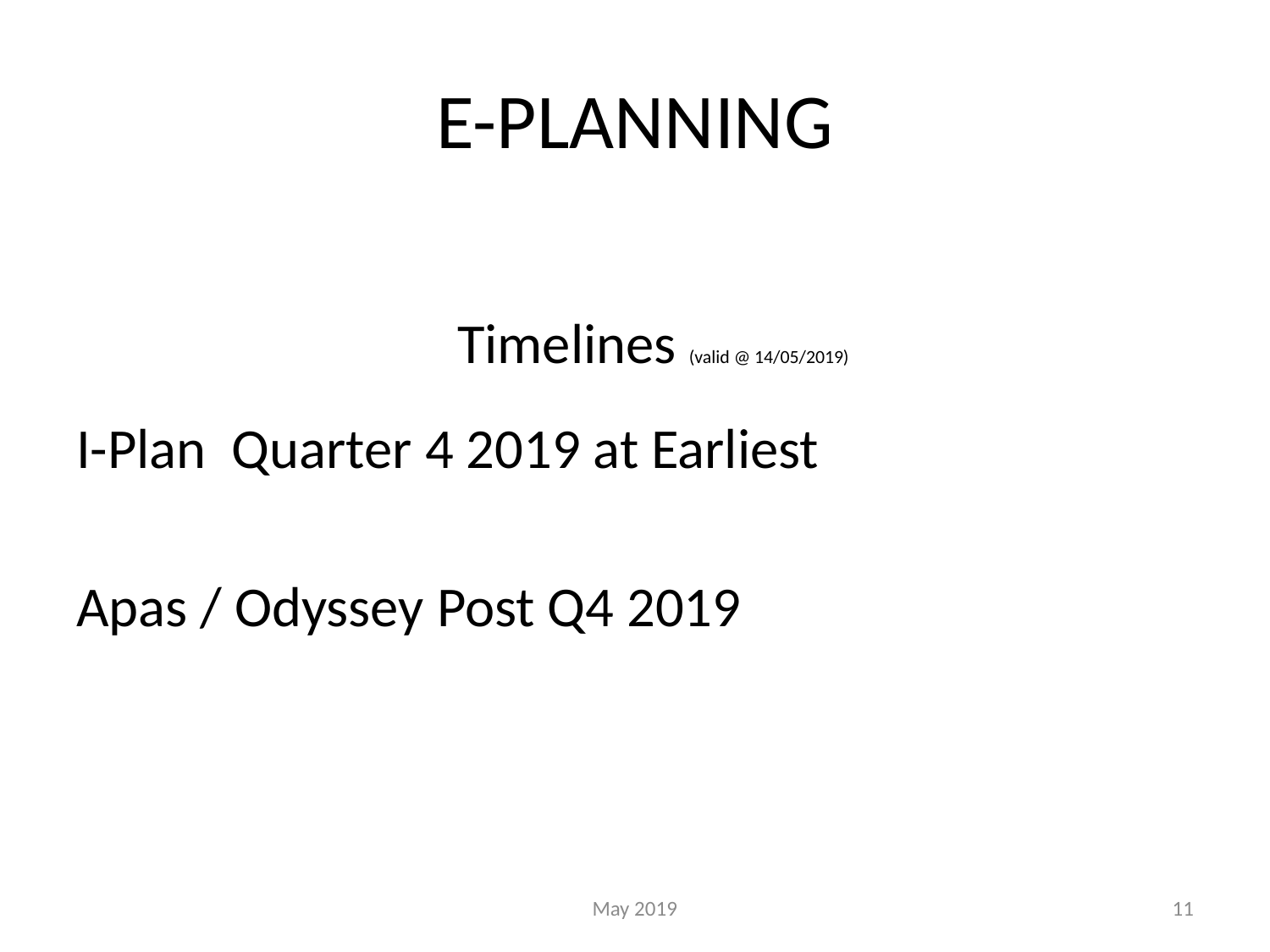

# E-PLANNING

			Timelines (valid @ 14/05/2019)

I-Plan  Quarter 4 2019 at Earliest

Apas / Odyssey Post Q4 2019
May 2019
11